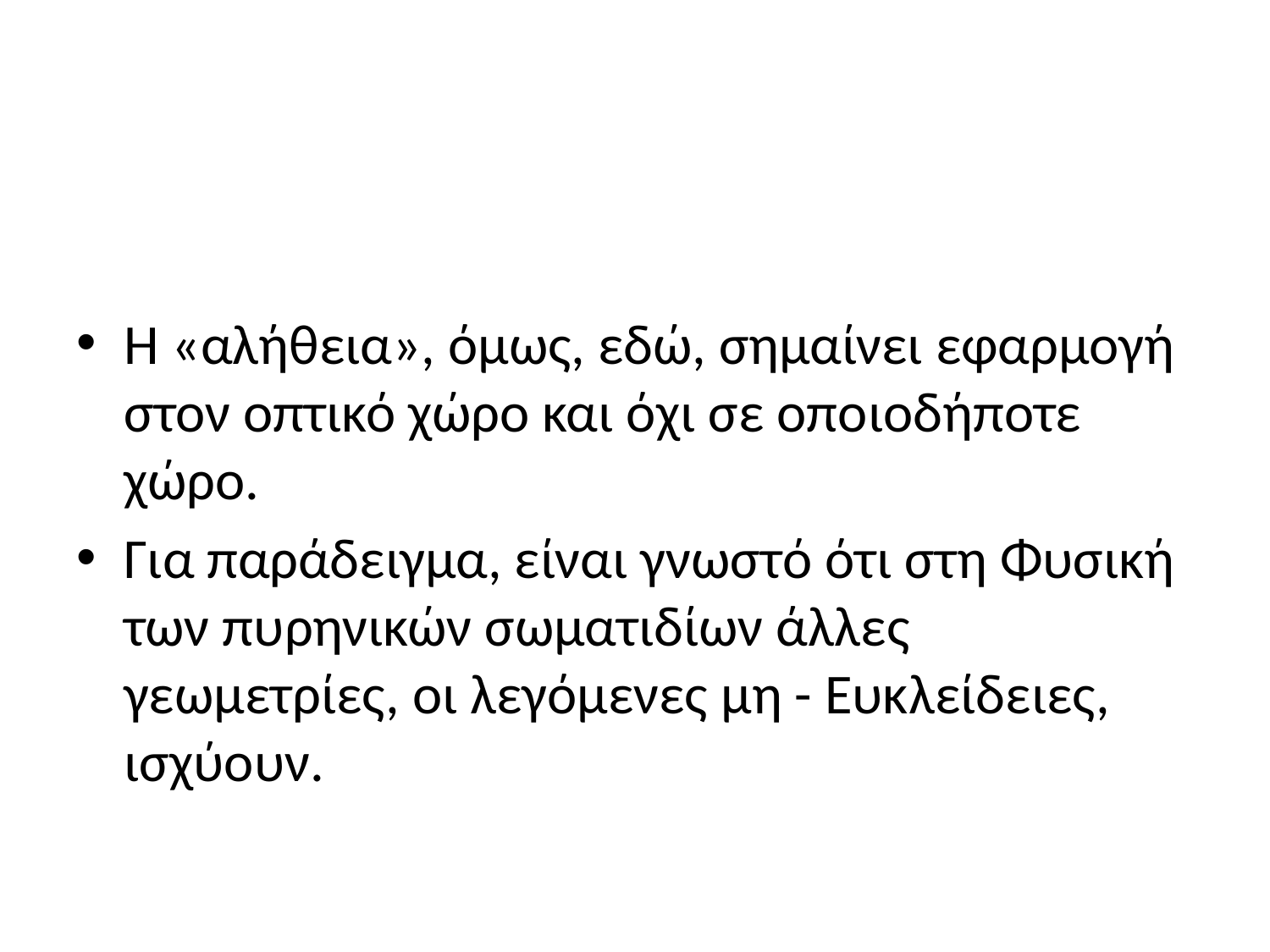

#

Η «αλήθεια», όμως, εδώ, σημαίνει εφαρμογή στον οπτικό χώρο και όχι σε οποιοδήποτε χώρο.
Για παράδειγμα, είναι γνωστό ότι στη Φυσική των πυρηνικών σωματιδίων άλλες γεωμετρίες, οι λεγόμενες μη - Ευκλείδειες, ισχύουν.